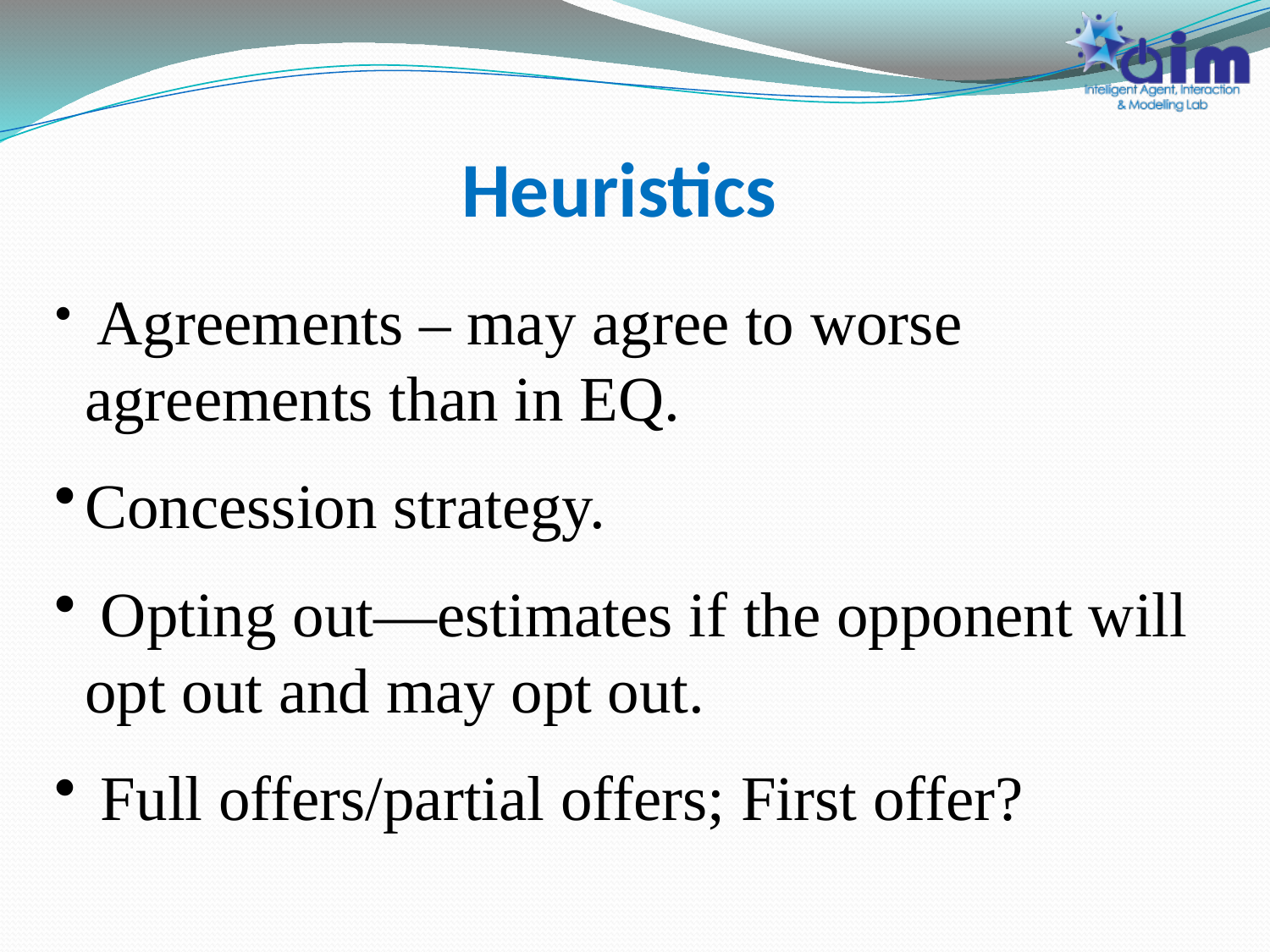

# Heuristics
 Agreements – may agree to worse agreements than in EQ.
Concession strategy.
 Opting out—estimates if the opponent will opt out and may opt out.
 Full offers/partial offers; First offer?